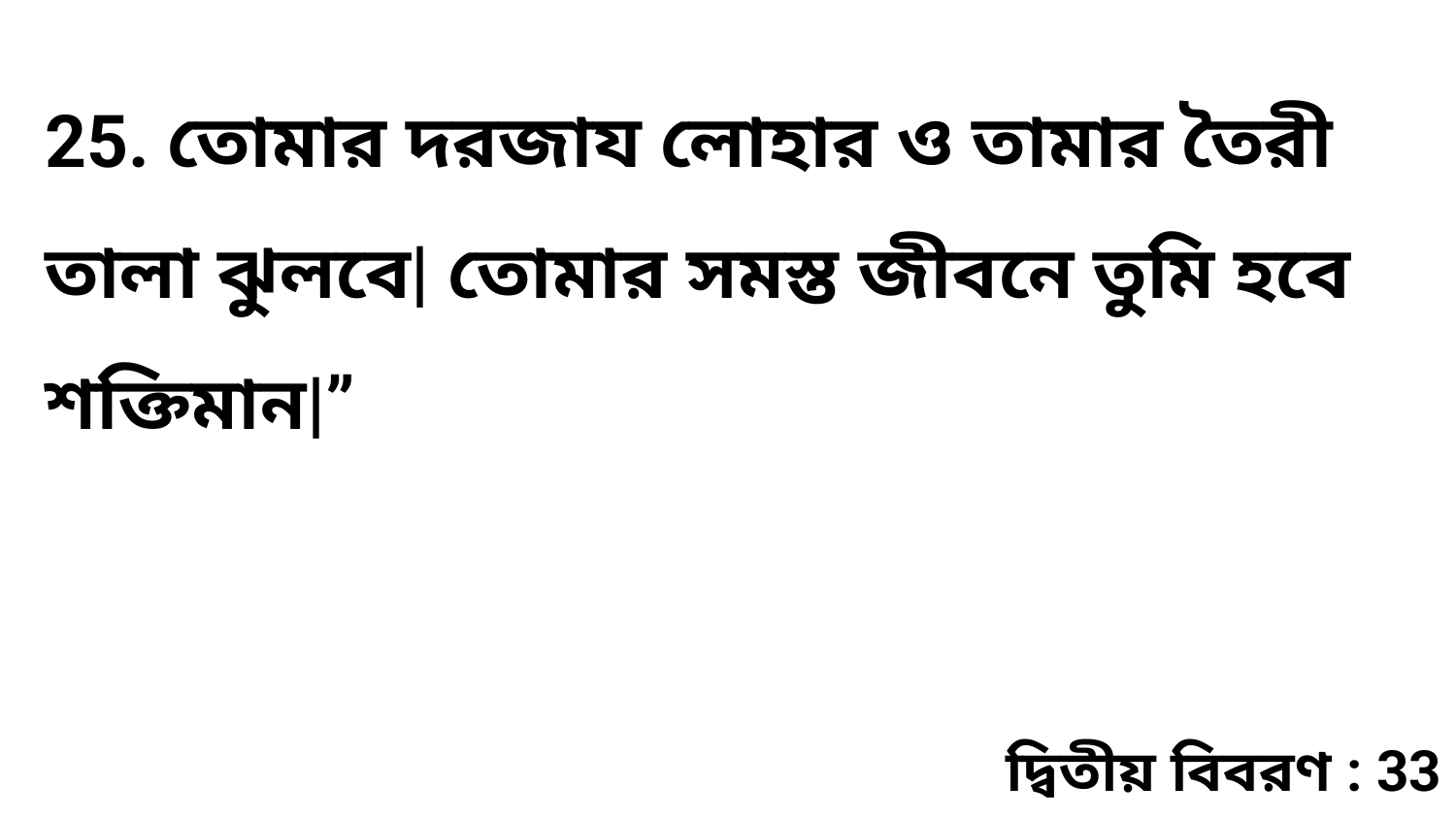

25. তোমার দরজায লোহার ও তামার তৈরী তালা ঝুলবে| তোমার সমস্ত জীবনে তুমি হবে শক্তিমান|”
দ্বিতীয় বিবরণ : 33